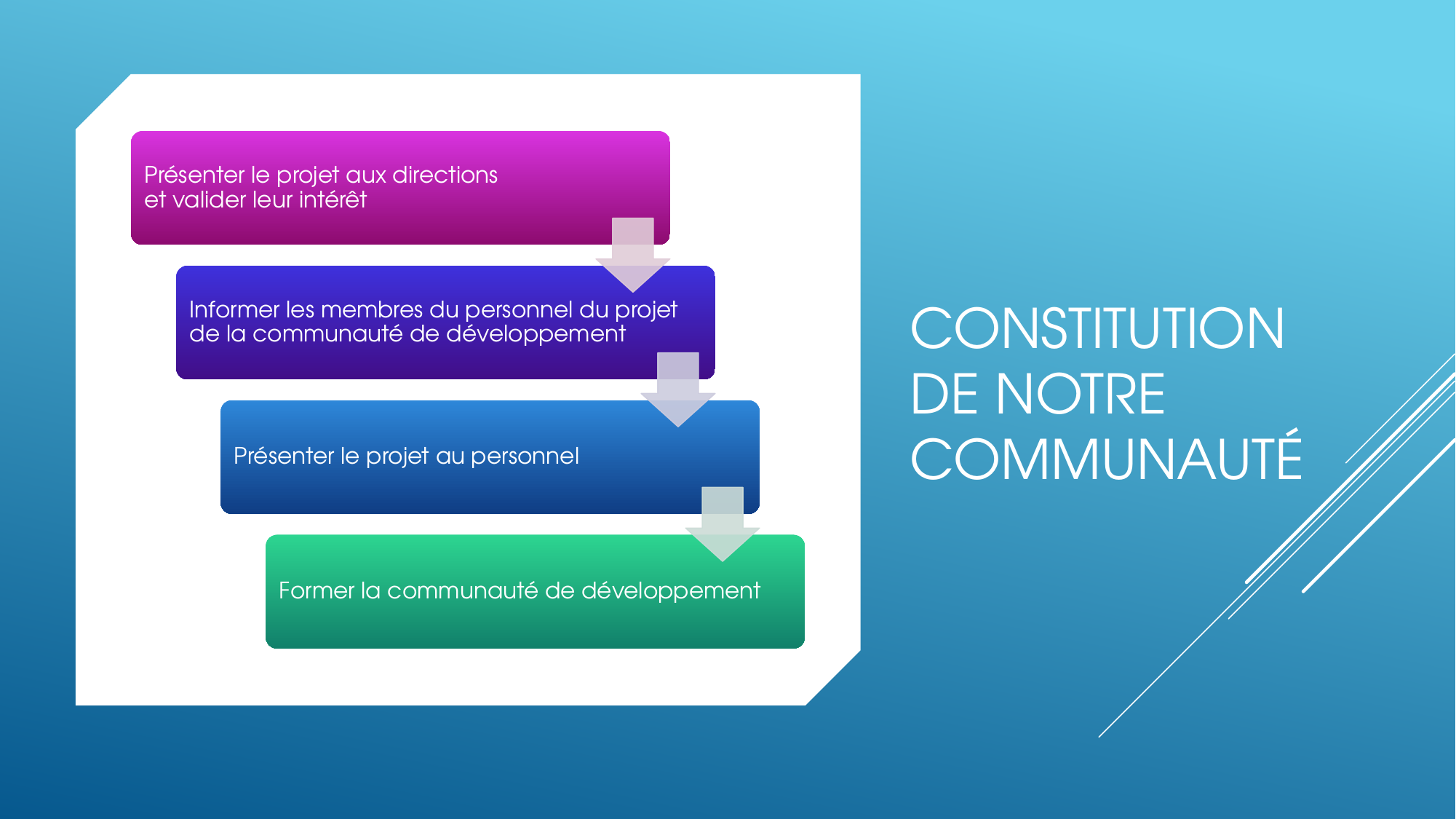

# Constitution de notre communauté
Présenter le projet aux directions
et valider leur intérêt
Informer les membres du personnel du projet de la communauté de développement
Présenter le projet au personnel
Former la communauté de développement